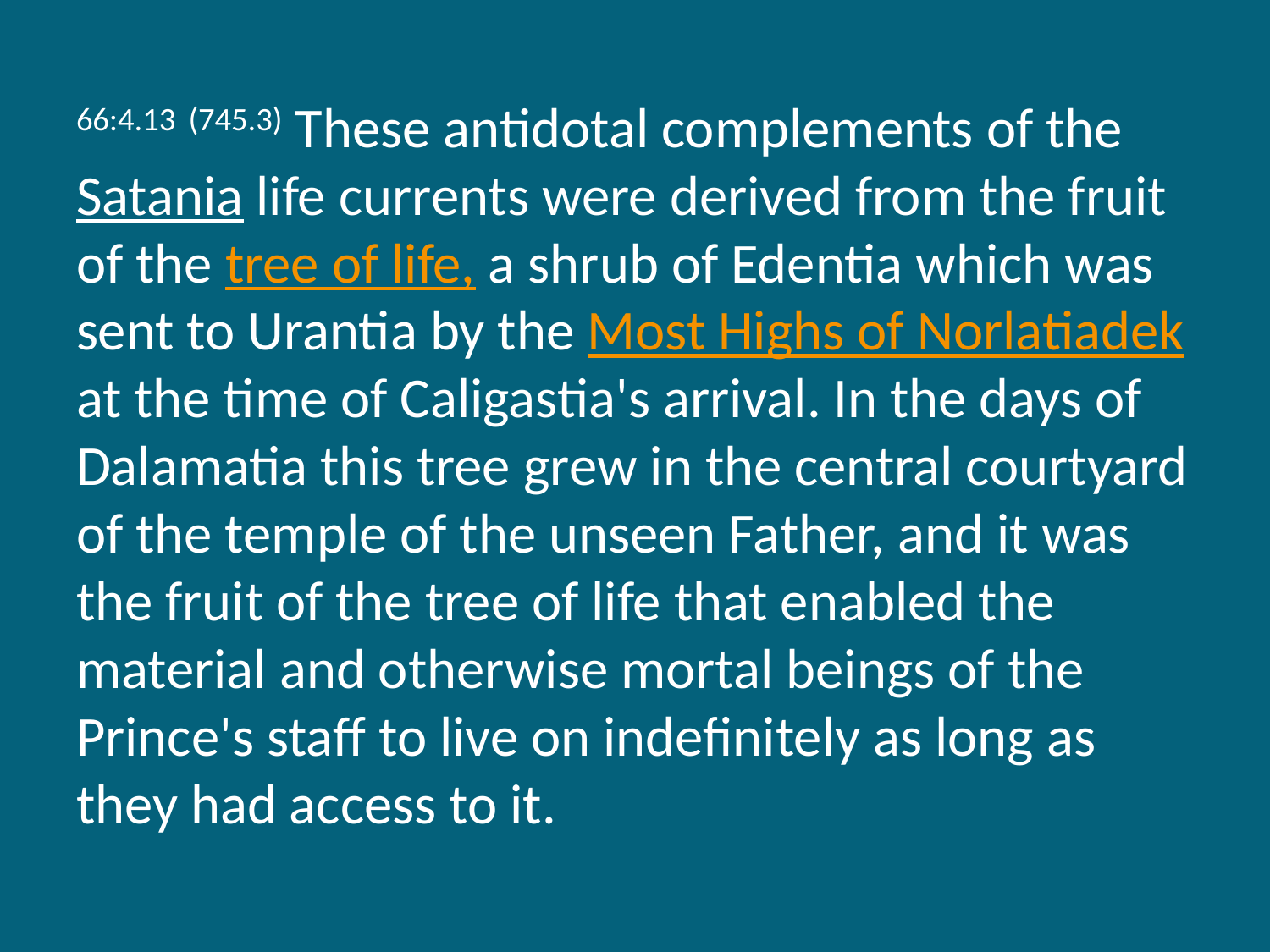

66:4.13 (745.3) These antidotal complements of the Satania life currents were derived from the fruit of the tree of life, a shrub of Edentia which was sent to Urantia by the Most Highs of Norlatiadek at the time of Caligastia's arrival. In the days of Dalamatia this tree grew in the central courtyard of the temple of the unseen Father, and it was the fruit of the tree of life that enabled the material and otherwise mortal beings of the Prince's staff to live on indefinitely as long as they had access to it.